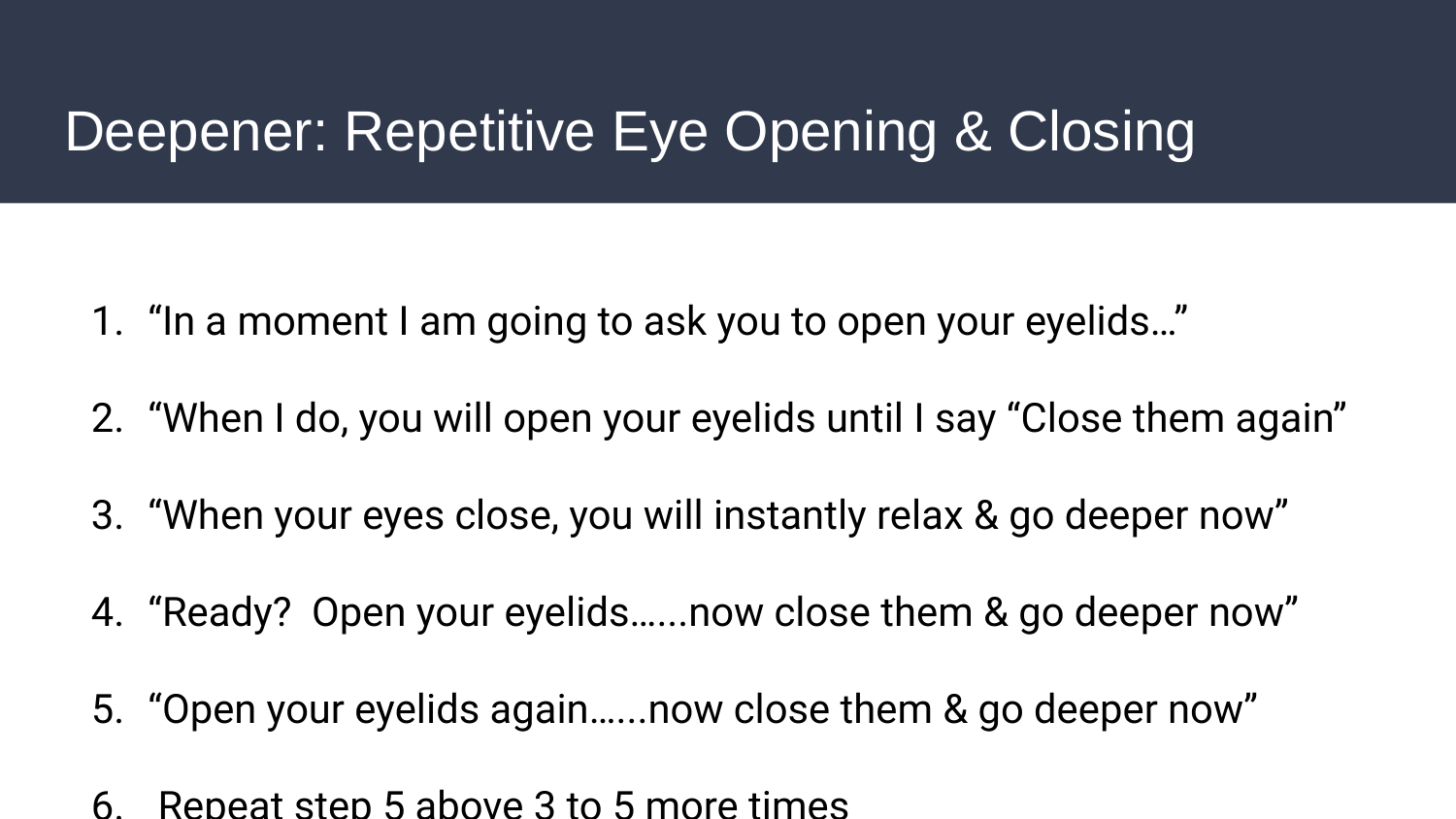

# Deepener: Repetitive Eye Opening & Closing
“In a moment I am going to ask you to open your eyelids…”
“When I do, you will open your eyelids until I say “Close them again”
“When your eyes close, you will instantly relax & go deeper now”
“Ready?  Open your eyelids…...now close them & go deeper now”
“Open your eyelids again…...now close them & go deeper now”
 Repeat step 5 above 3 to 5 more times